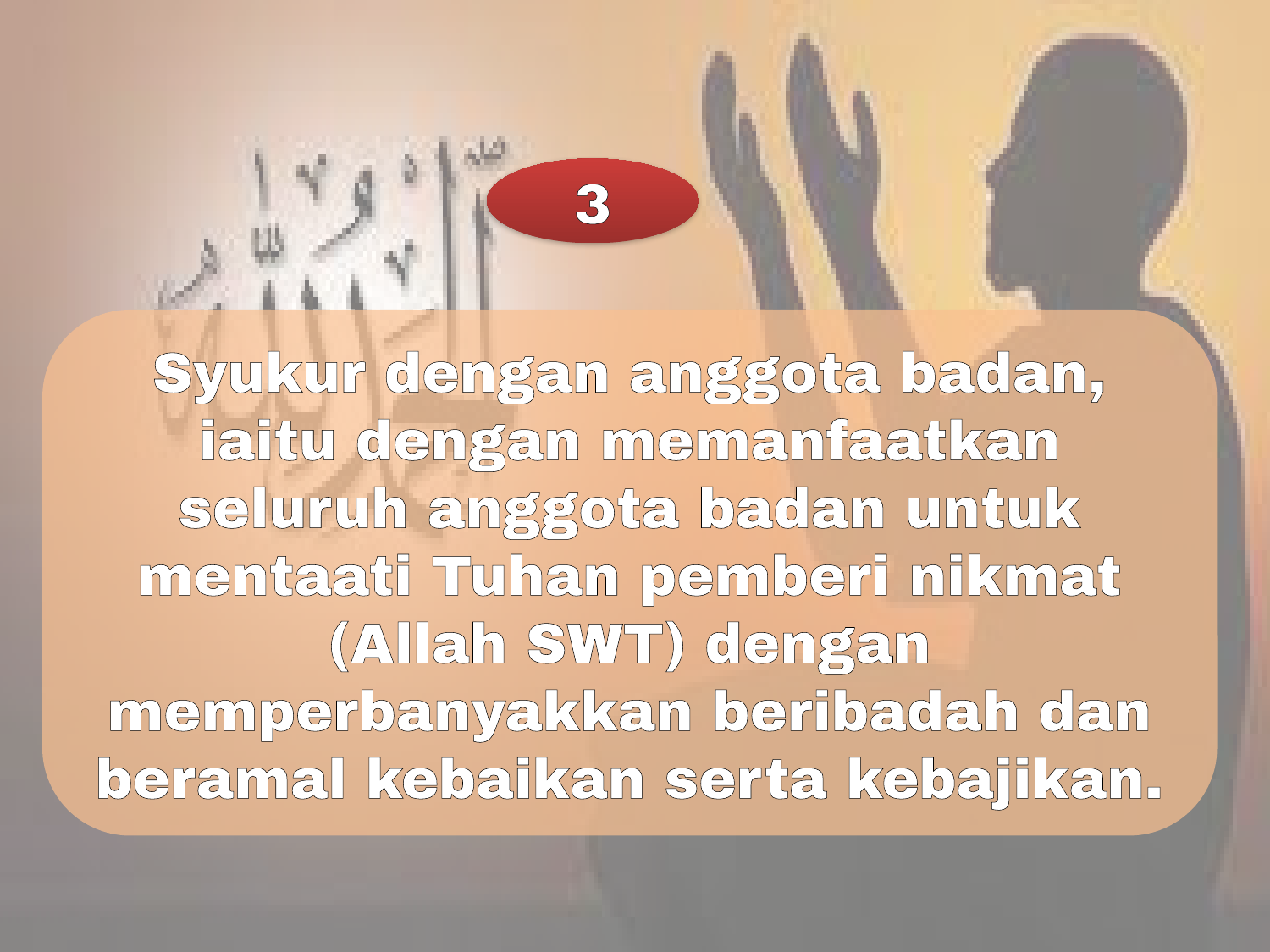

3
Syukur dengan anggota badan, iaitu dengan memanfaatkan seluruh anggota badan untuk mentaati Tuhan pemberi nikmat (Allah SWT) dengan memperbanyakkan beribadah dan beramal kebaikan serta kebajikan.